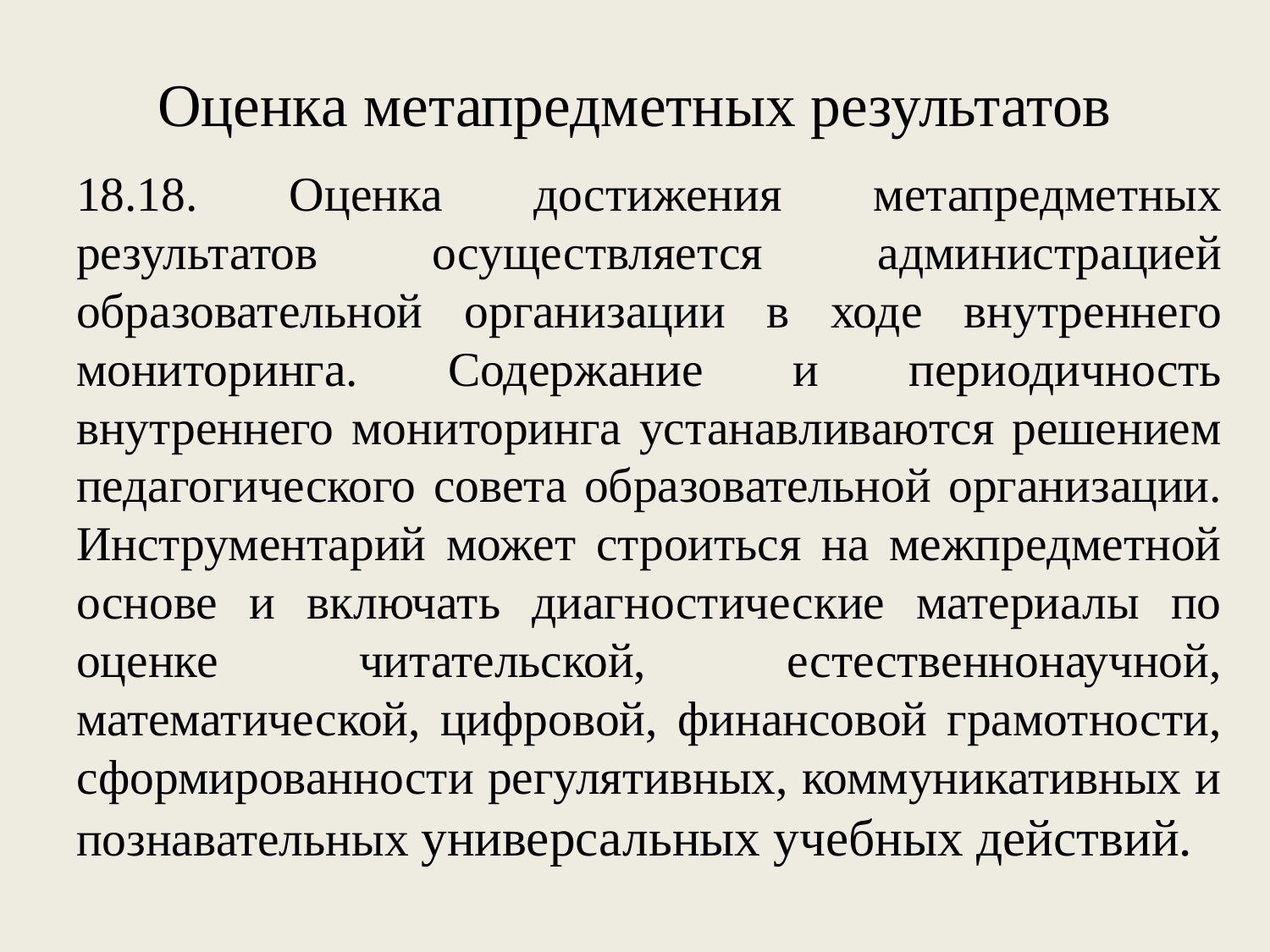

# Оценка метапредметных результатов
18.18. Оценка достижения метапредметных результатов осуществляется администрацией образовательной организации в ходе внутреннего мониторинга. Содержание и периодичность внутреннего мониторинга устанавливаются решением педагогического совета образовательной организации. Инструментарий может строиться на межпредметной основе и включать диагностические материалы по оценке читательской, естественнонаучной, математической, цифровой, финансовой грамотности, сформированности регулятивных, коммуникативных и познавательных универсальных учебных действий.